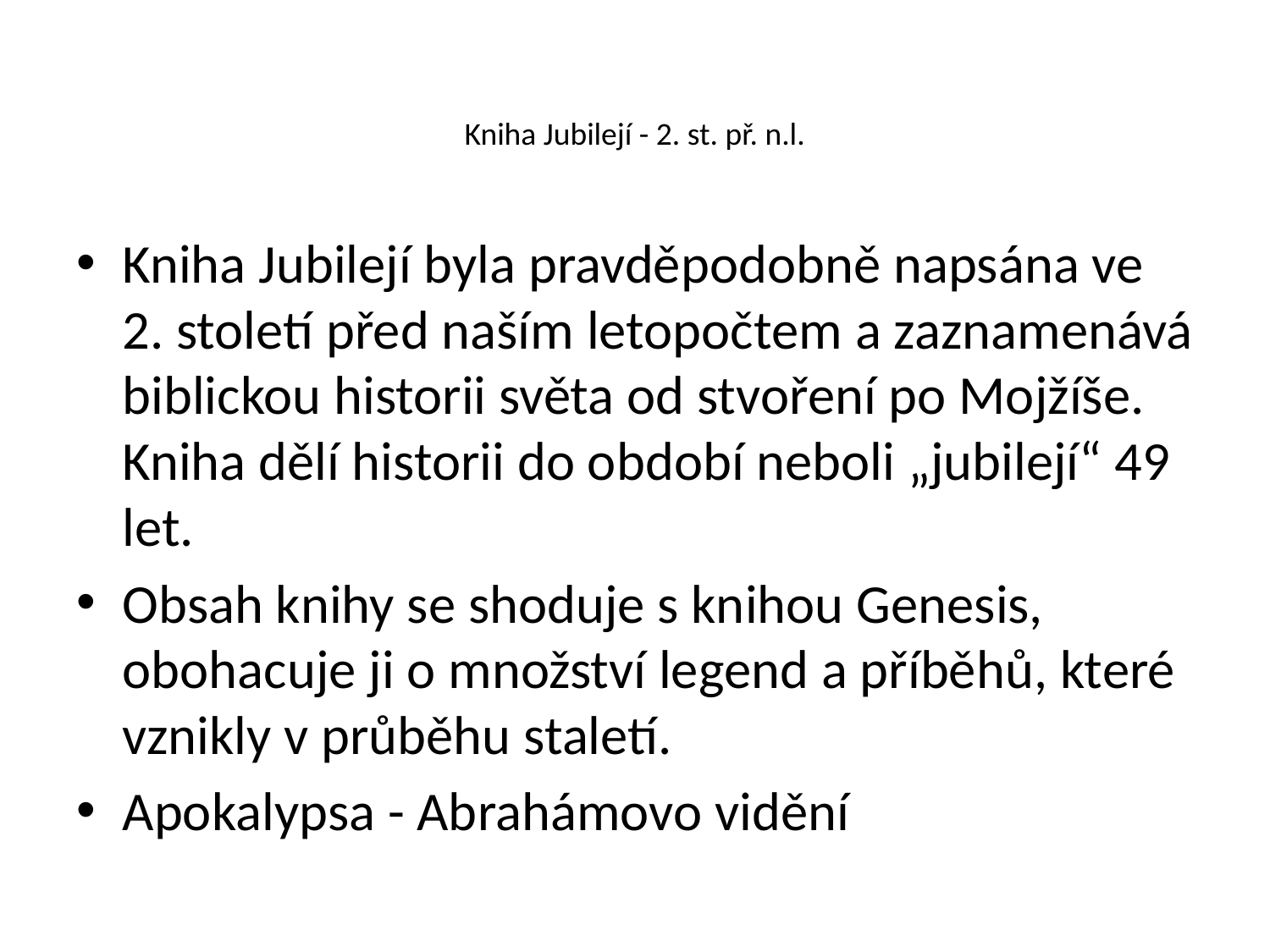

# Kniha Jubilejí - 2. st. př. n.l.
Kniha Jubilejí byla pravděpodobně napsána ve 2. století před naším letopočtem a zaznamenává biblickou historii světa od stvoření po Mojžíše. Kniha dělí historii do období neboli „jubilejí“ 49 let.
Obsah knihy se shoduje s knihou Genesis, obohacuje ji o množství legend a příběhů, které vznikly v průběhu staletí.
Apokalypsa - Abrahámovo vidění